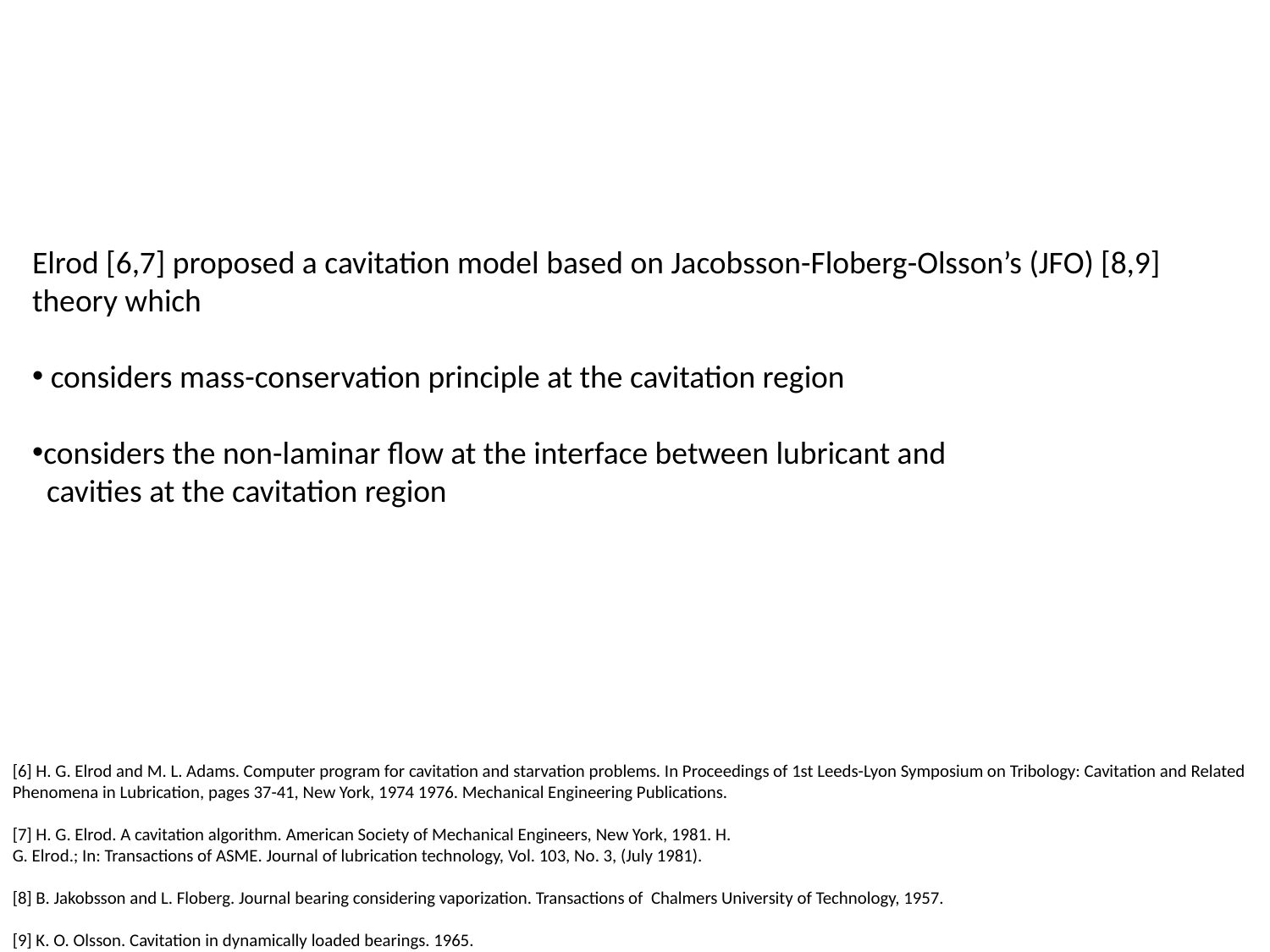

Elrod [6,7] proposed a cavitation model based on Jacobsson-Floberg-Olsson’s (JFO) [8,9]  theory which

 considers mass-conservation principle at the cavitation region

considers the non-laminar flow at the interface between lubricant and
  cavities at the cavitation region
[6] H. G. Elrod and M. L. Adams. Computer program for cavitation and starvation problems. In Proceedings of 1st Leeds-Lyon Symposium on Tribology: Cavitation and Related Phenomena in Lubrication, pages 37-41, New York, 1974 1976. Mechanical Engineering Publications.

[7] H. G. Elrod. A cavitation algorithm. American Society of Mechanical Engineers, New York, 1981. H.
G. Elrod.; In: Transactions of ASME. Journal of lubrication technology, Vol. 103, No. 3, (July 1981).

[8] B. Jakobsson and L. Floberg. Journal bearing considering vaporization. Transactions of  Chalmers University of Technology, 1957.

[9] K. O. Olsson. Cavitation in dynamically loaded bearings. 1965.